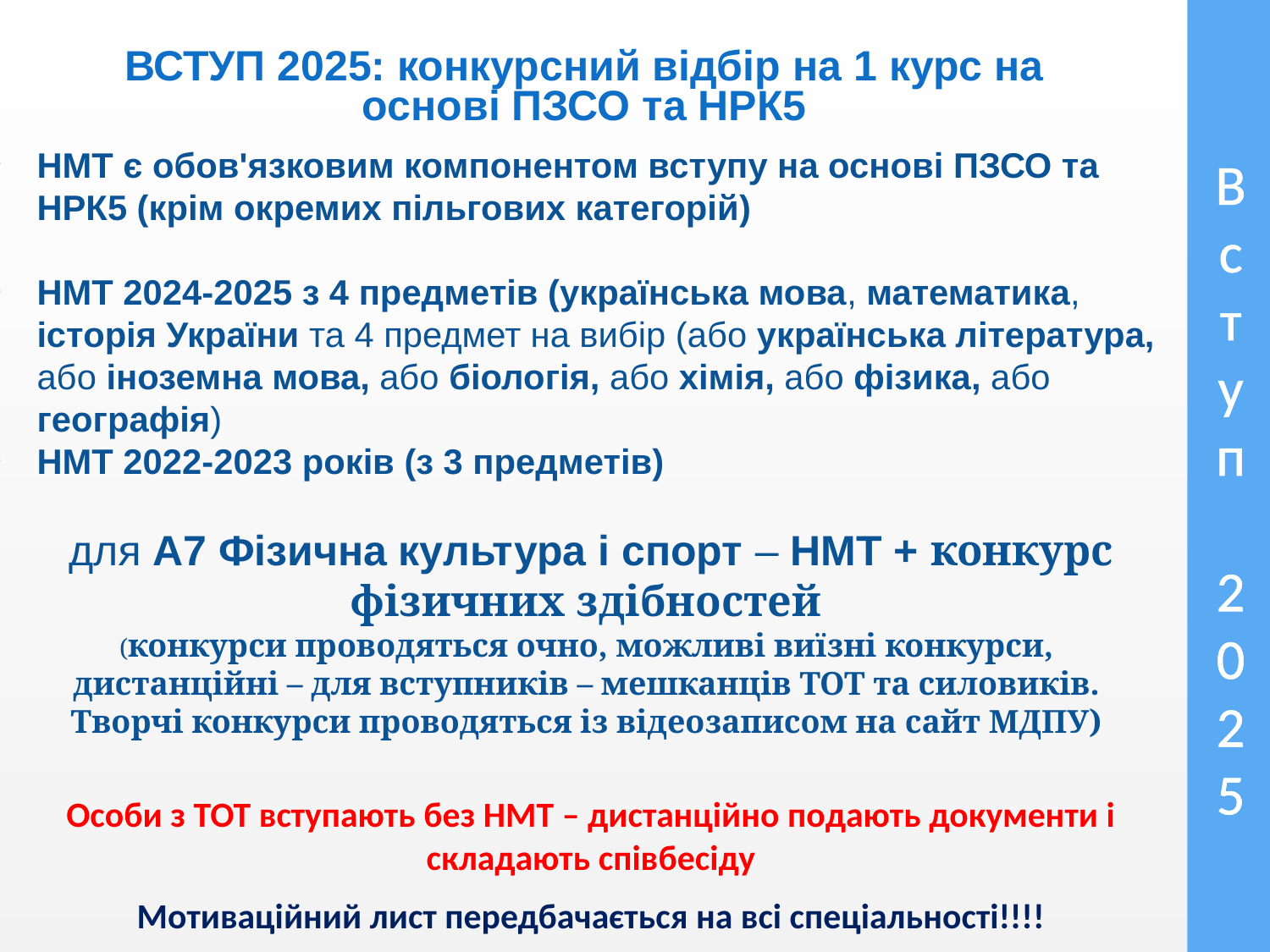

НМТ є обов'язковим компонентом вступу на основі ПЗСО та НРК5 (крім окремих пільгових категорій)

НМТ 2024-2025 з 4 предметів (українська мова, математика, історія України та 4 предмет на вибір (або українська література, або іноземна мова, або біологія, або хімія, або фізика, або географія)
НМТ 2022-2023 років (з 3 предметів)

для А7 Фізична культура і спорт – НМТ + конкурс фізичних здібностей
(конкурси проводяться очно, можливі виїзні конкурси,
дистанційні – для вступників – мешканців ТОТ та силовиків.
Творчі конкурси проводяться із відеозаписом на сайт МДПУ)

Особи з ТОТ вступають без НМТ – дистанційно подають документи і складають співбесіду

Мотиваційний лист передбачається на всі спеціальності!!!!

# В с т у п 2 0 2 5

ВСТУП 2025: конкурсний відбір на 1 курс на основі ПЗСО та НРК5